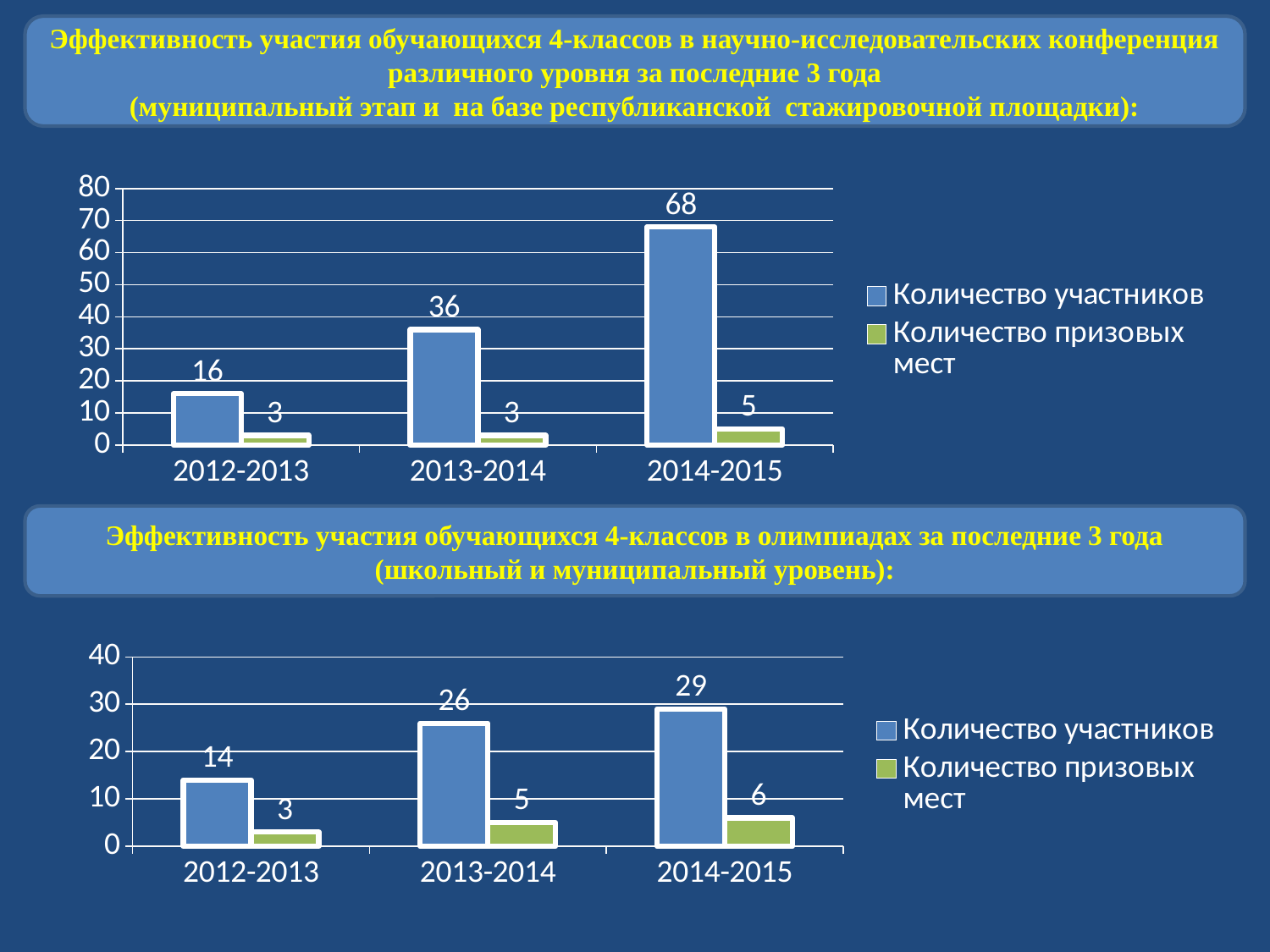

Эффективность участия обучающихся 4-классов в научно-исследовательских конференция различного уровня за последние 3 года
(муниципальный этап и  на базе республиканской  стажировочной площадки):

### Chart

| Category | Количество участников | Количество призовых мест |
|---|---|---|
| 2012-2013 | 16.0 | 3.0 |
| 2013-2014 | 36.0 | 3.0 |
| 2014-2015 | 68.0 | 5.0 |
Эффективность участия обучающихся 4-классов в олимпиадах за последние 3 года
(школьный и муниципальный уровень):

### Chart

| Category | Количество участников | Количество призовых мест |
|---|---|---|
| 2012-2013 | 14.0 | 3.0 |
| 2013-2014 | 26.0 | 5.0 |
| 2014-2015 | 29.0 | 6.0 |